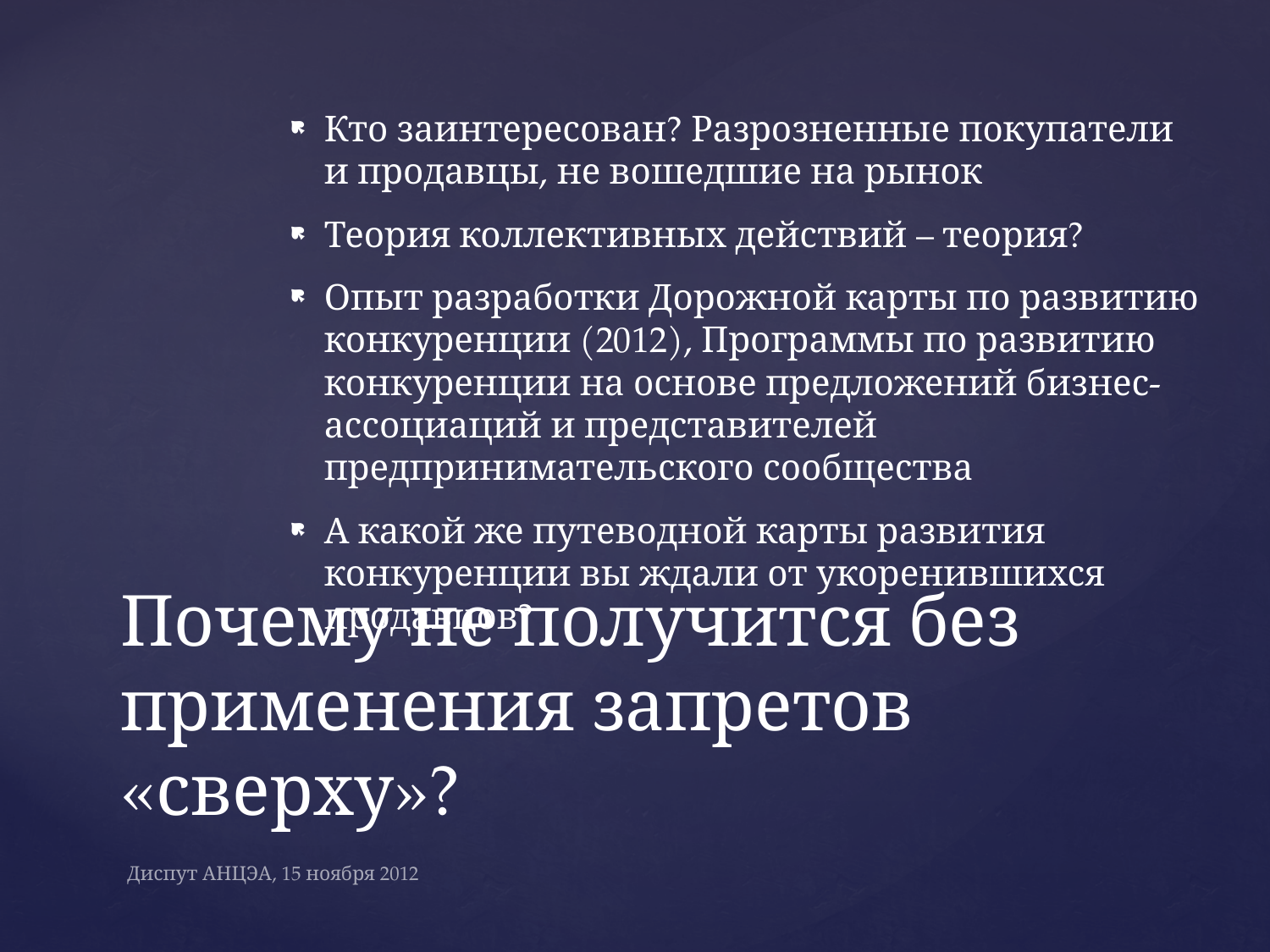

Кто заинтересован? Разрозненные покупатели и продавцы, не вошедшие на рынок
Теория коллективных действий – теория?
Опыт разработки Дорожной карты по развитию конкуренции (2012), Программы по развитию конкуренции на основе предложений бизнес-ассоциаций и представителей предпринимательского сообщества
А какой же путеводной карты развития конкуренции вы ждали от укоренившихся продавцов?
# Почему не получится без применения запретов «сверху»?
Диспут АНЦЭА, 15 ноября 2012